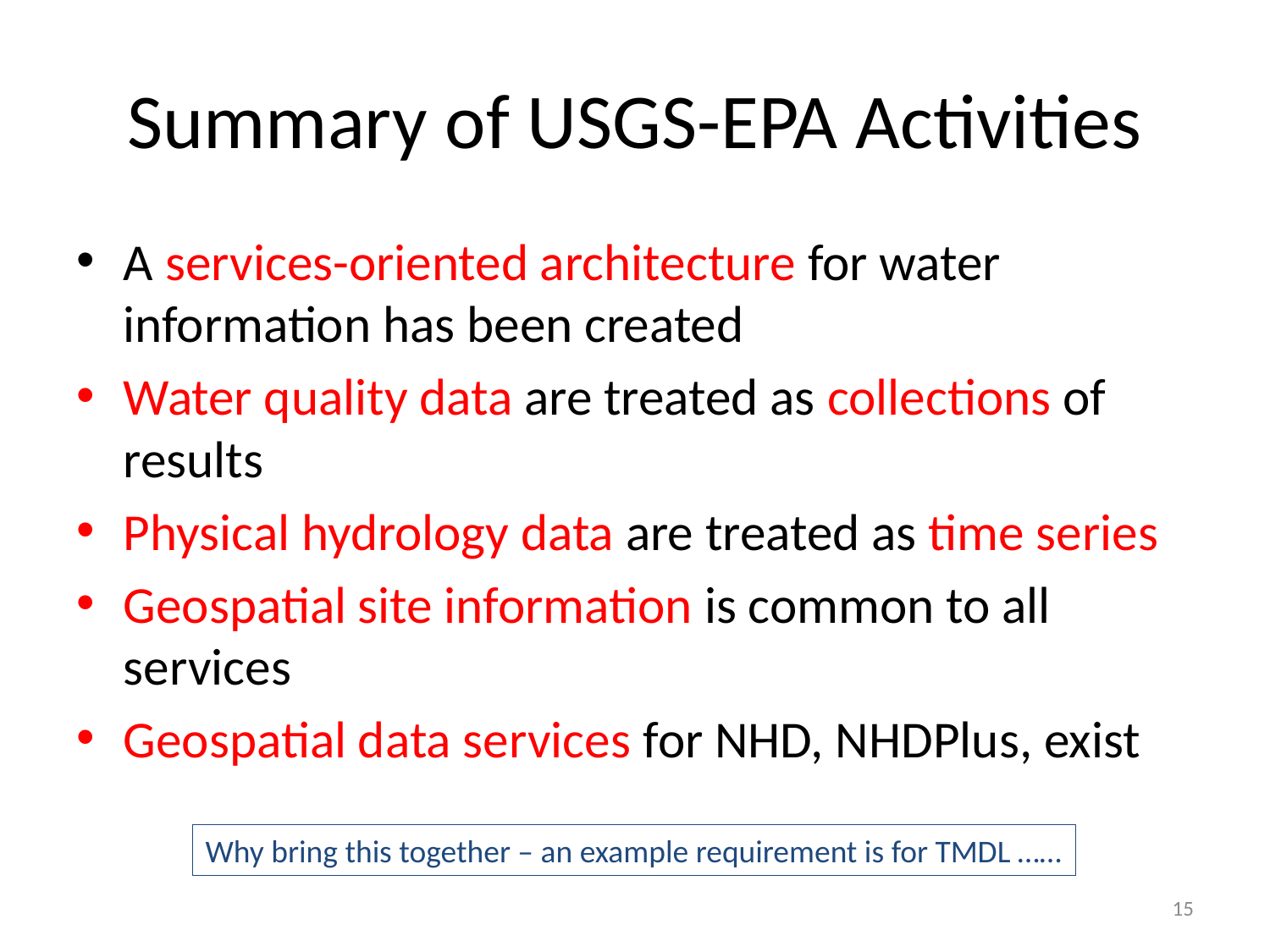

# Summary of USGS-EPA Activities
A services-oriented architecture for water information has been created
Water quality data are treated as collections of results
Physical hydrology data are treated as time series
Geospatial site information is common to all services
Geospatial data services for NHD, NHDPlus, exist

Why bring this together – an example requirement is for TMDL ……
15